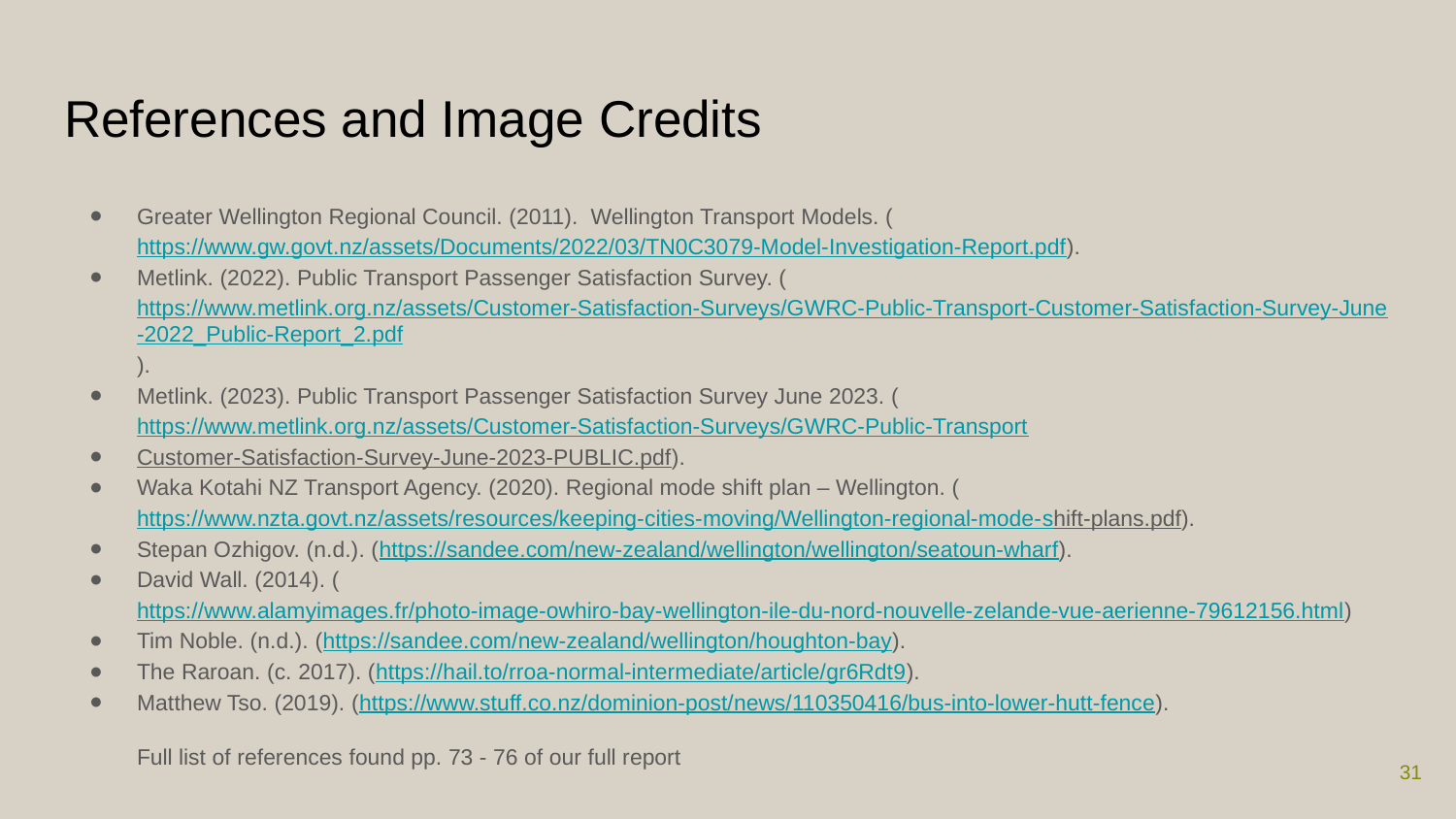

# References and Image Credits
Greater Wellington Regional Council. (2011).  Wellington Transport Models. (https://www.gw.govt.nz/assets/Documents/2022/03/TN0C3079-Model-Investigation-Report.pdf).
Metlink. (2022). Public Transport Passenger Satisfaction Survey. (https://www.metlink.org.nz/assets/Customer-Satisfaction-Surveys/GWRC-Public-Transport-Customer-Satisfaction-Survey-June-2022_Public-Report_2.pdf).
Metlink. (2023). Public Transport Passenger Satisfaction Survey June 2023. (https://www.metlink.org.nz/assets/Customer-Satisfaction-Surveys/GWRC-Public-Transport
Customer-Satisfaction-Survey-June-2023-PUBLIC.pdf).
Waka Kotahi NZ Transport Agency. (2020). Regional mode shift plan – Wellington. (https://www.nzta.govt.nz/assets/resources/keeping-cities-moving/Wellington-regional-mode-shift-plans.pdf).
Stepan Ozhigov. (n.d.). (https://sandee.com/new-zealand/wellington/wellington/seatoun-wharf).
David Wall. (2014). (https://www.alamyimages.fr/photo-image-owhiro-bay-wellington-ile-du-nord-nouvelle-zelande-vue-aerienne-79612156.html)
Tim Noble. (n.d.). (https://sandee.com/new-zealand/wellington/houghton-bay).
The Raroan. (c. 2017). (https://hail.to/rroa-normal-intermediate/article/gr6Rdt9).
Matthew Tso. (2019). (https://www.stuff.co.nz/dominion-post/news/110350416/bus-into-lower-hutt-fence).
Full list of references found pp. 73 - 76 of our full report

31